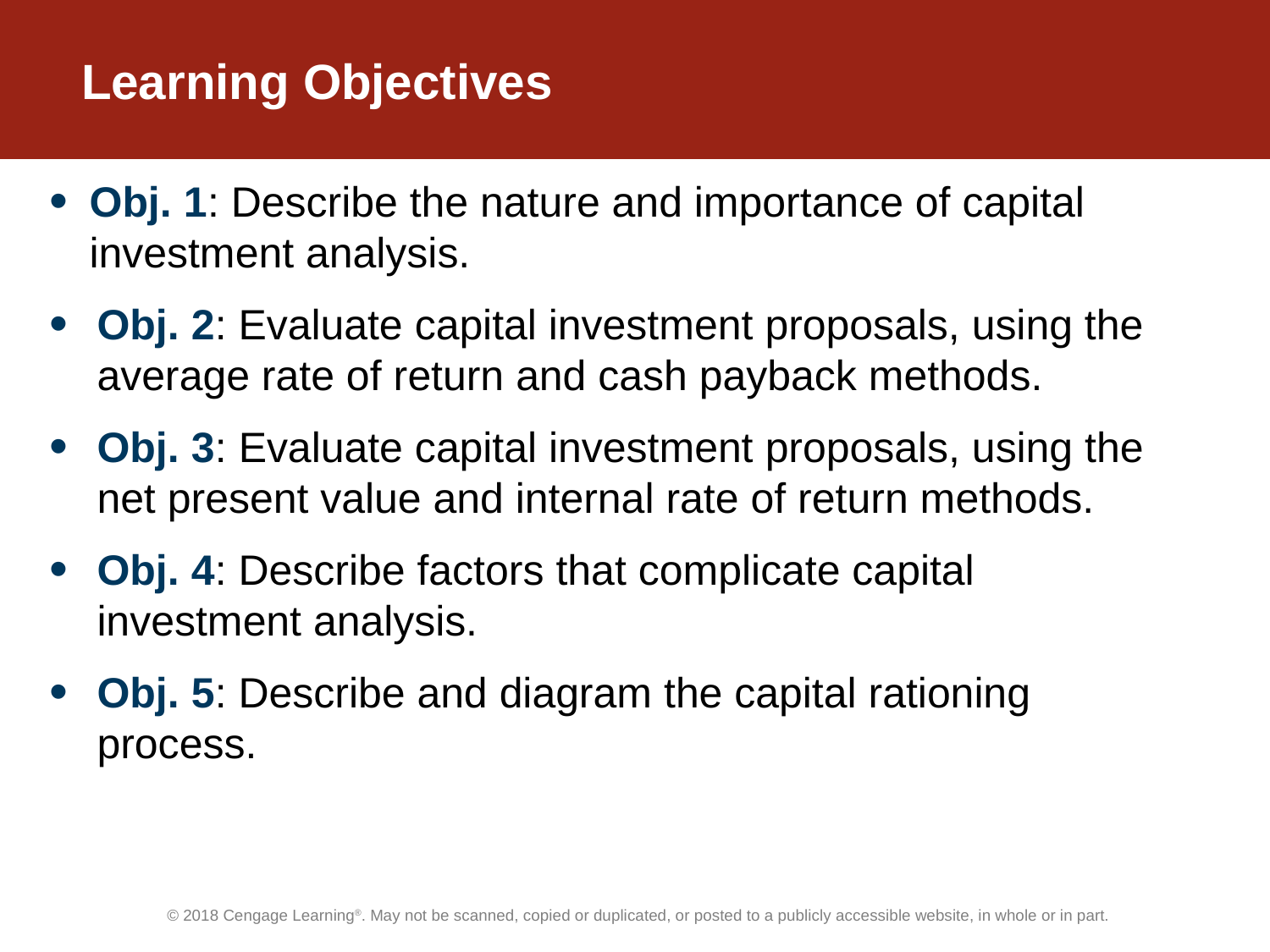

# Learning Objectives
Obj. 1: Describe the nature and importance of capital investment analysis.
Obj. 2: Evaluate capital investment proposals, using the average rate of return and cash payback methods.
Obj. 3: Evaluate capital investment proposals, using the net present value and internal rate of return methods.
Obj. 4: Describe factors that complicate capital investment analysis.
Obj. 5: Describe and diagram the capital rationing process.